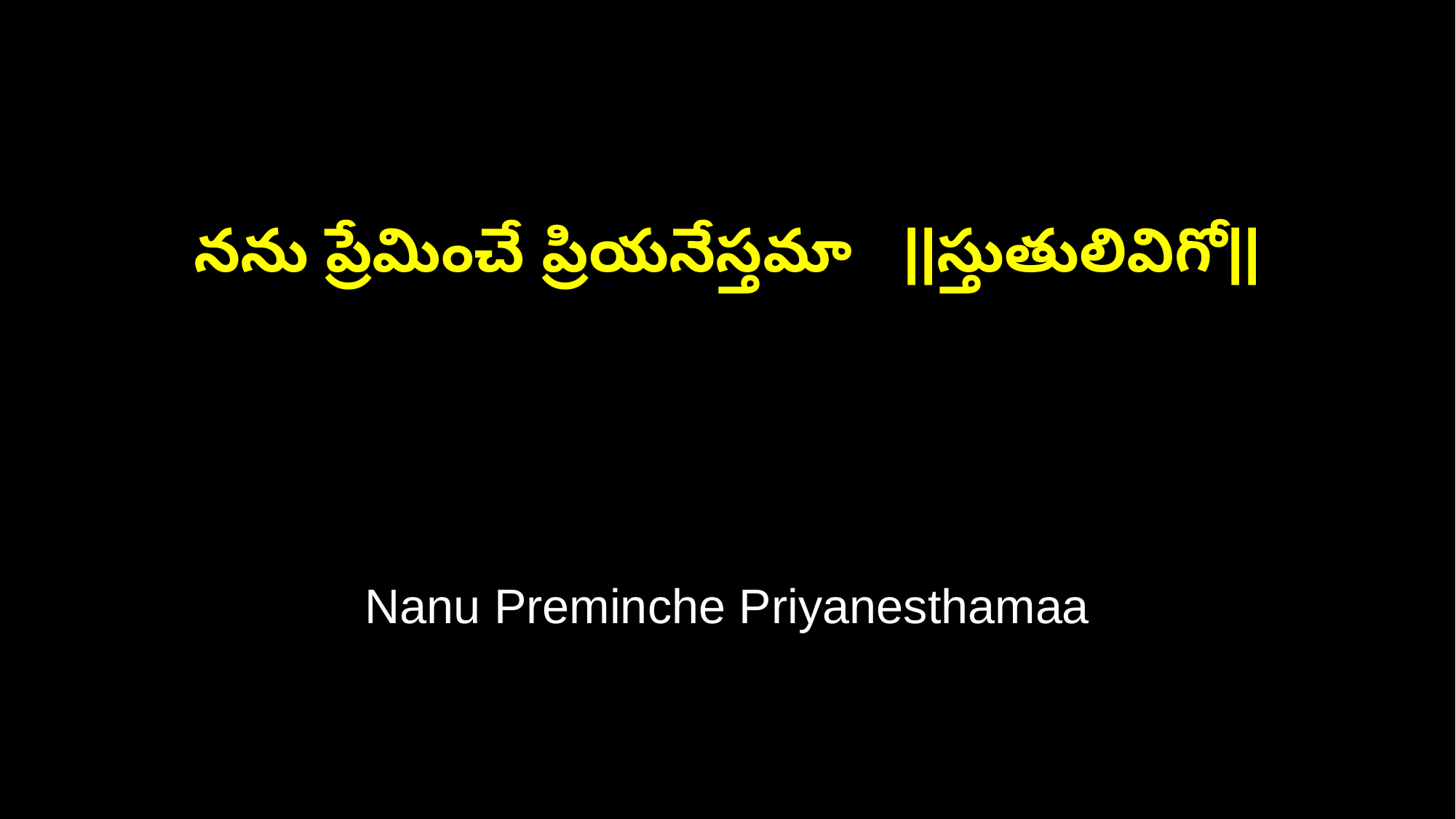

నను ప్రేమించే ప్రియనేస్తమా   ||స్తుతులివిగో||
Nanu Preminche Priyanesthamaa